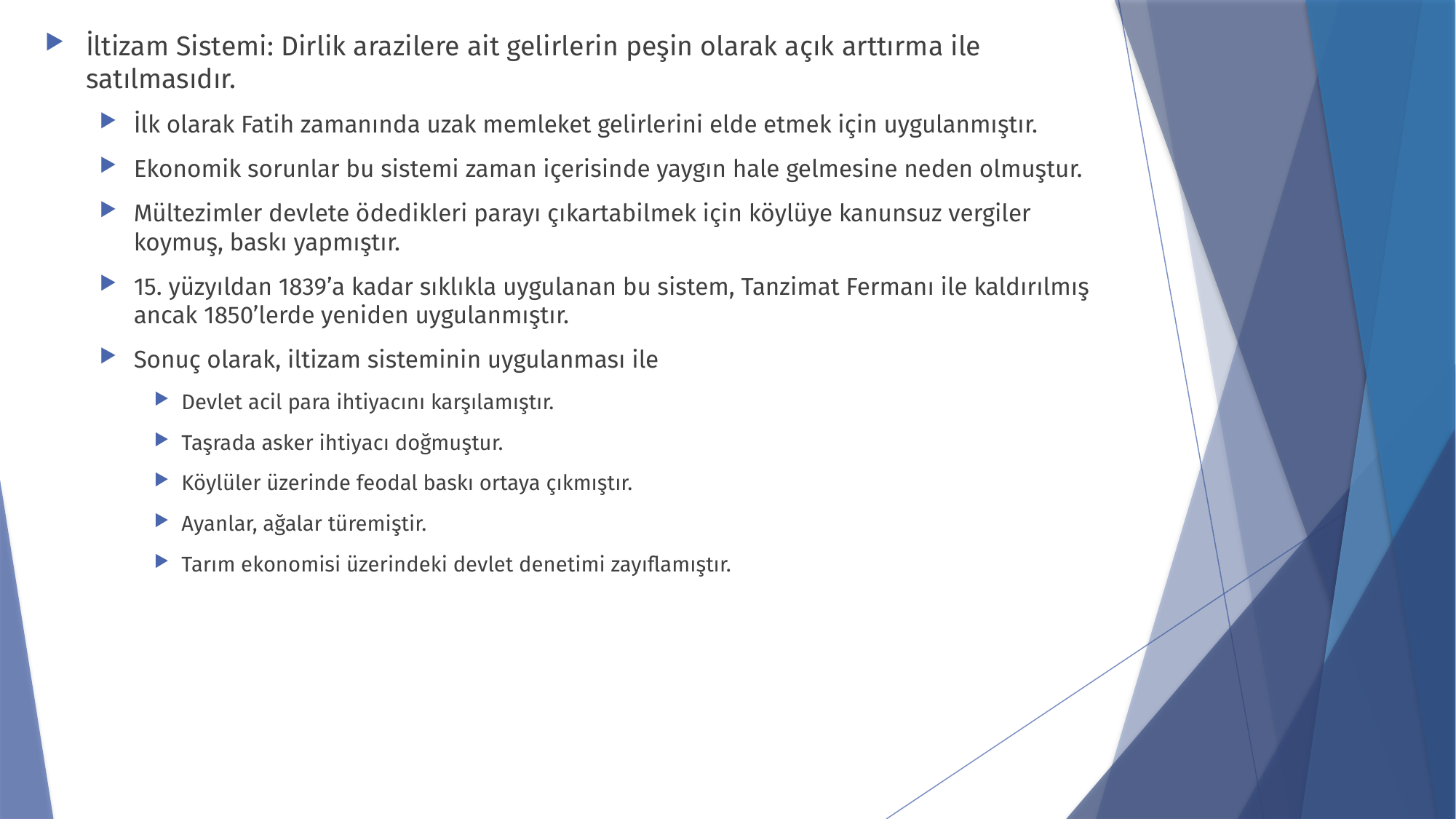

İltizam Sistemi: Dirlik arazilere ait gelirlerin peşin olarak açık arttırma ile satılmasıdır.
İlk olarak Fatih zamanında uzak memleket gelirlerini elde etmek için uygulanmıştır.
Ekonomik sorunlar bu sistemi zaman içerisinde yaygın hale gelmesine neden olmuştur.
Mültezimler devlete ödedikleri parayı çıkartabilmek için köylüye kanunsuz vergiler koymuş, baskı yapmıştır.
15. yüzyıldan 1839’a kadar sıklıkla uygulanan bu sistem, Tanzimat Fermanı ile kaldırılmış ancak 1850’lerde yeniden uygulanmıştır.
Sonuç olarak, iltizam sisteminin uygulanması ile
Devlet acil para ihtiyacını karşılamıştır.
Taşrada asker ihtiyacı doğmuştur.
Köylüler üzerinde feodal baskı ortaya çıkmıştır.
Ayanlar, ağalar türemiştir.
Tarım ekonomisi üzerindeki devlet denetimi zayıflamıştır.